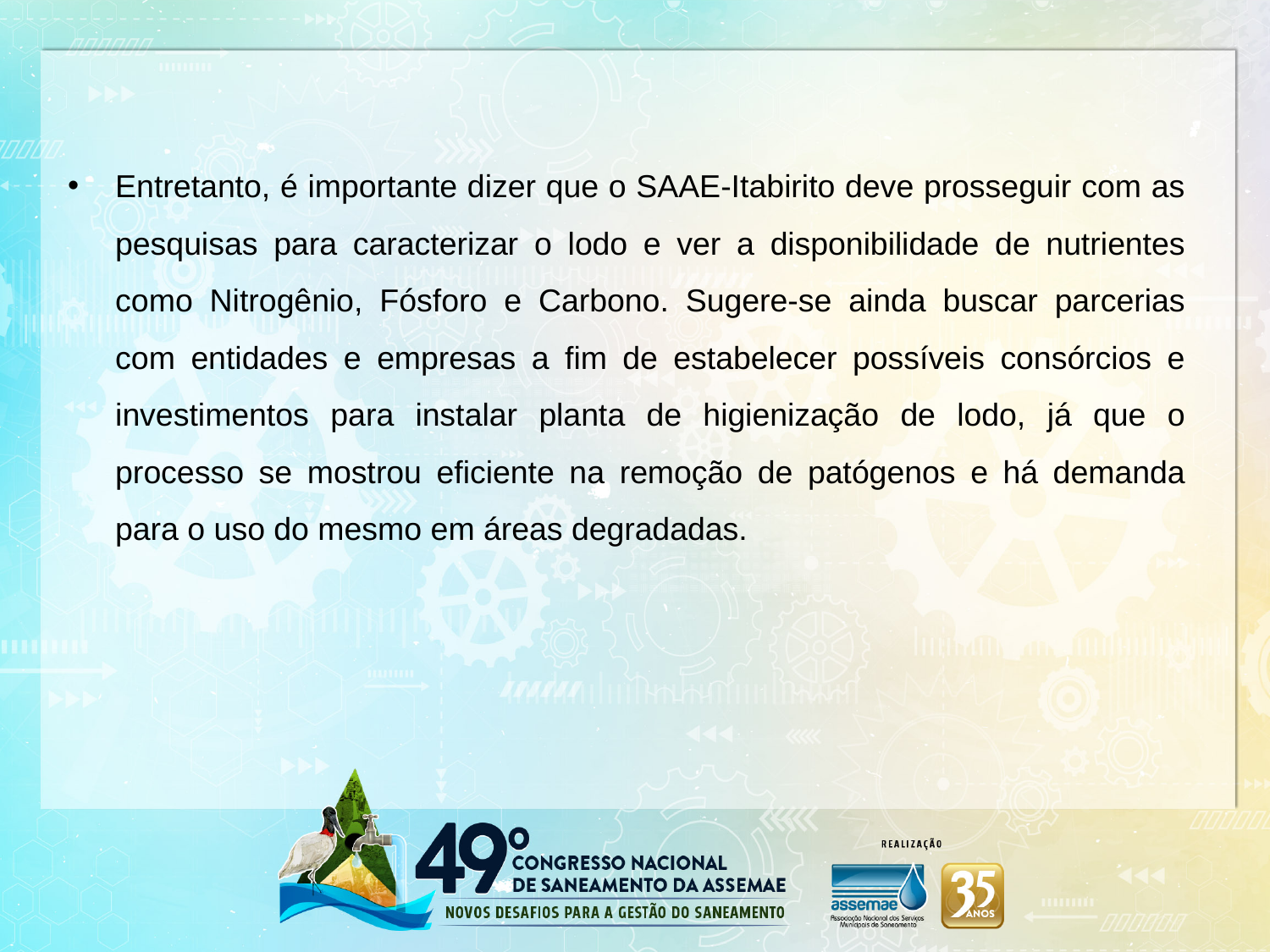

Entretanto, é importante dizer que o SAAE-Itabirito deve prosseguir com as pesquisas para caracterizar o lodo e ver a disponibilidade de nutrientes como Nitrogênio, Fósforo e Carbono. Sugere-se ainda buscar parcerias com entidades e empresas a fim de estabelecer possíveis consórcios e investimentos para instalar planta de higienização de lodo, já que o processo se mostrou eficiente na remoção de patógenos e há demanda para o uso do mesmo em áreas degradadas.